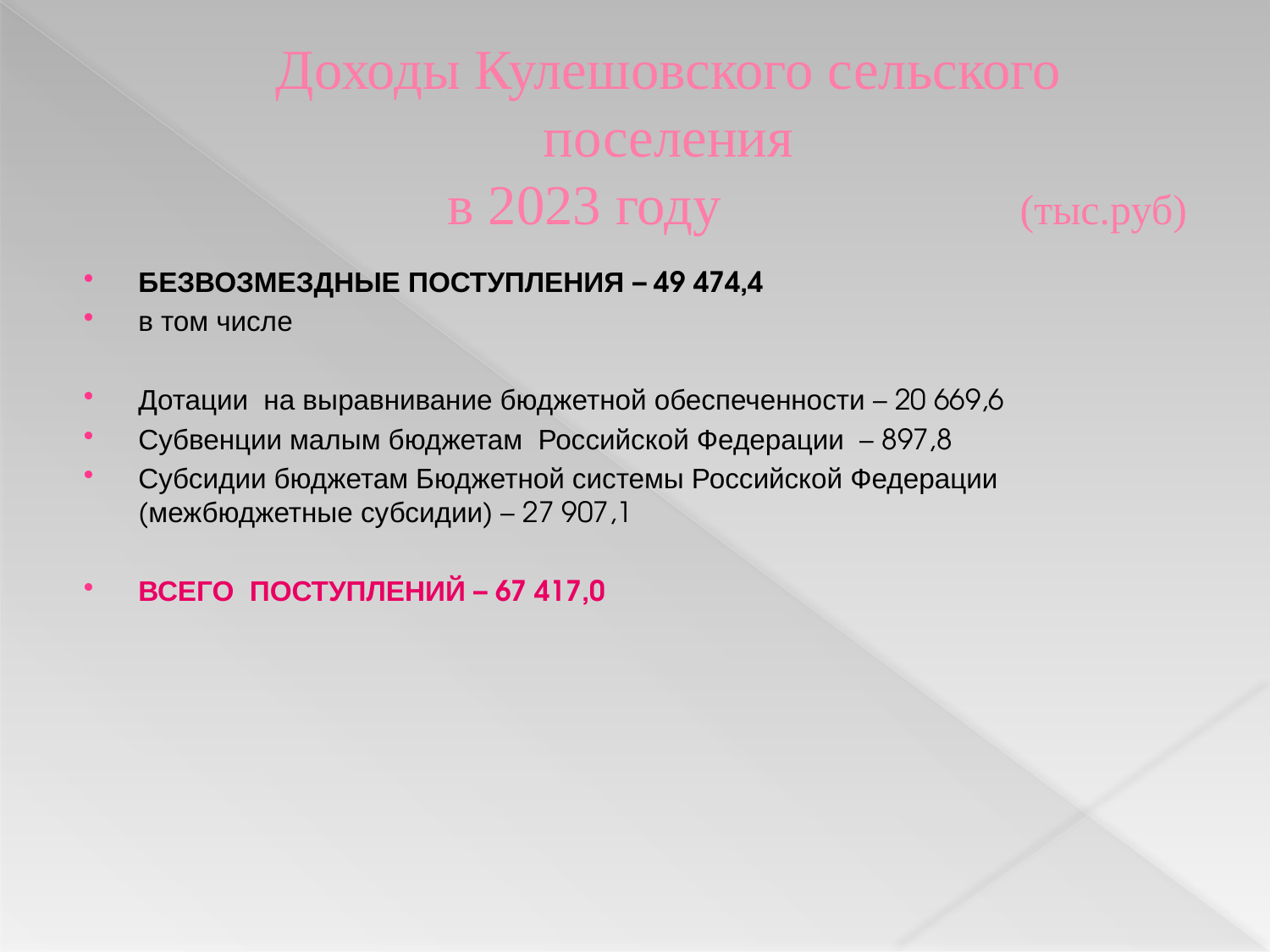

# Доходы Кулешовского сельского поселения в 2023 году                     (тыс.руб)

БЕЗВОЗМЕЗДНЫЕ ПОСТУПЛЕНИЯ – 49 474,4
в том числе

Дотации  на выравнивание бюджетной обеспеченности – 20 669,6
Субвенции малым бюджетам  Российской Федерации  – 897,8
Субсидии бюджетам Бюджетной системы Российской Федерации (межбюджетные субсидии) – 27 907,1

ВСЕГО  ПОСТУПЛЕНИЙ – 67 417,0